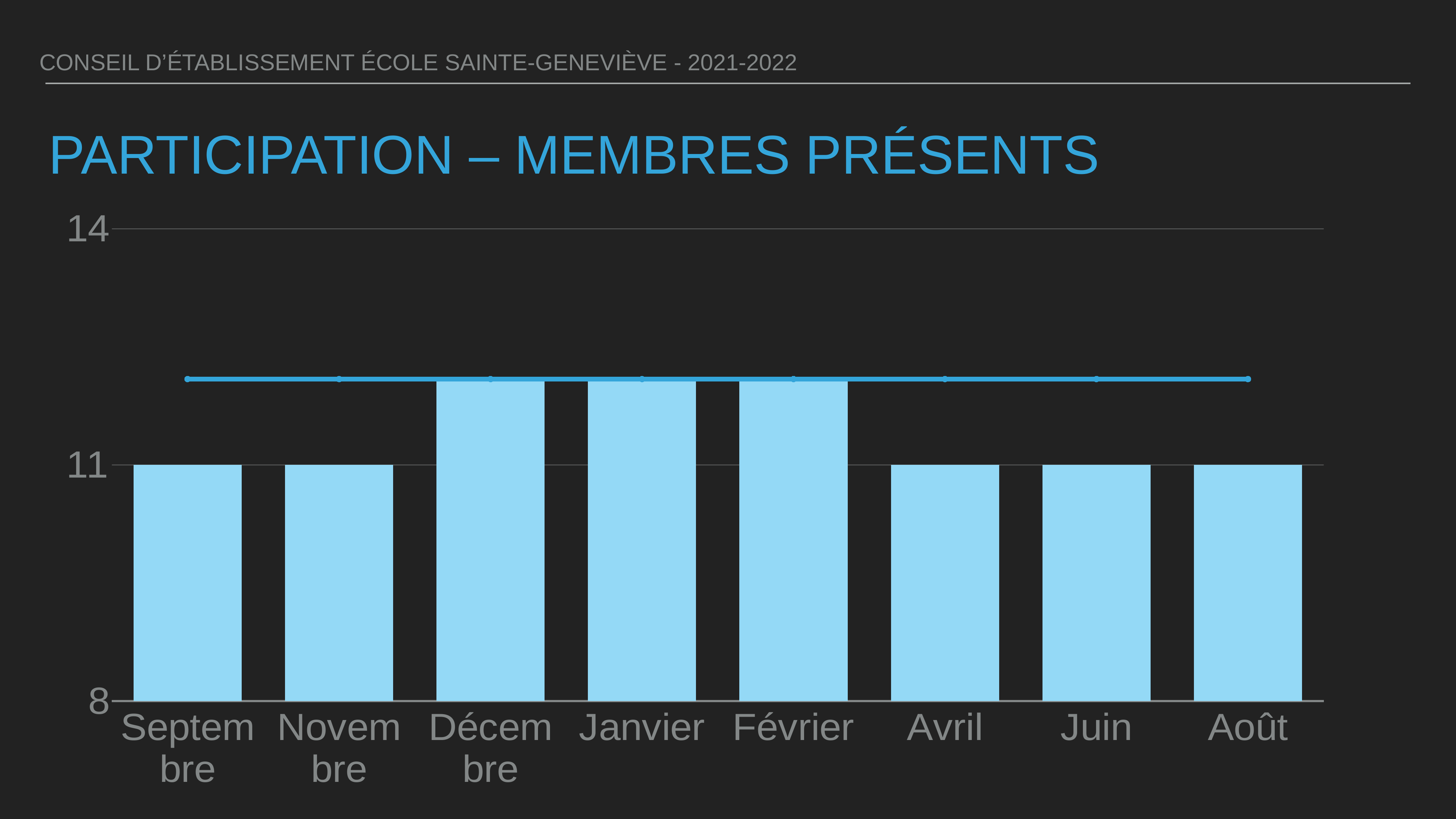

CONSEIL D’ÉTABLISSEMENT ÉCOLE SAINTE-GENEVIÈVE - 2021-2022
# PARTICIPATION – MEMBRES PRÉSENTS

### Chart

| Category | Présence | Max |
|---|---|---|
| Septembre | 11.0 | 12.0 |
| Novembre | 11.0 | 12.0 |
| Décembre | 12.0 | 12.0 |
| Janvier | 12.0 | 12.0 |
| Février | 12.0 | 12.0 |
| Avril | 11.0 | 12.0 |
| Juin | 11.0 | 12.0 |
| Août | 11.0 | 12.0 |